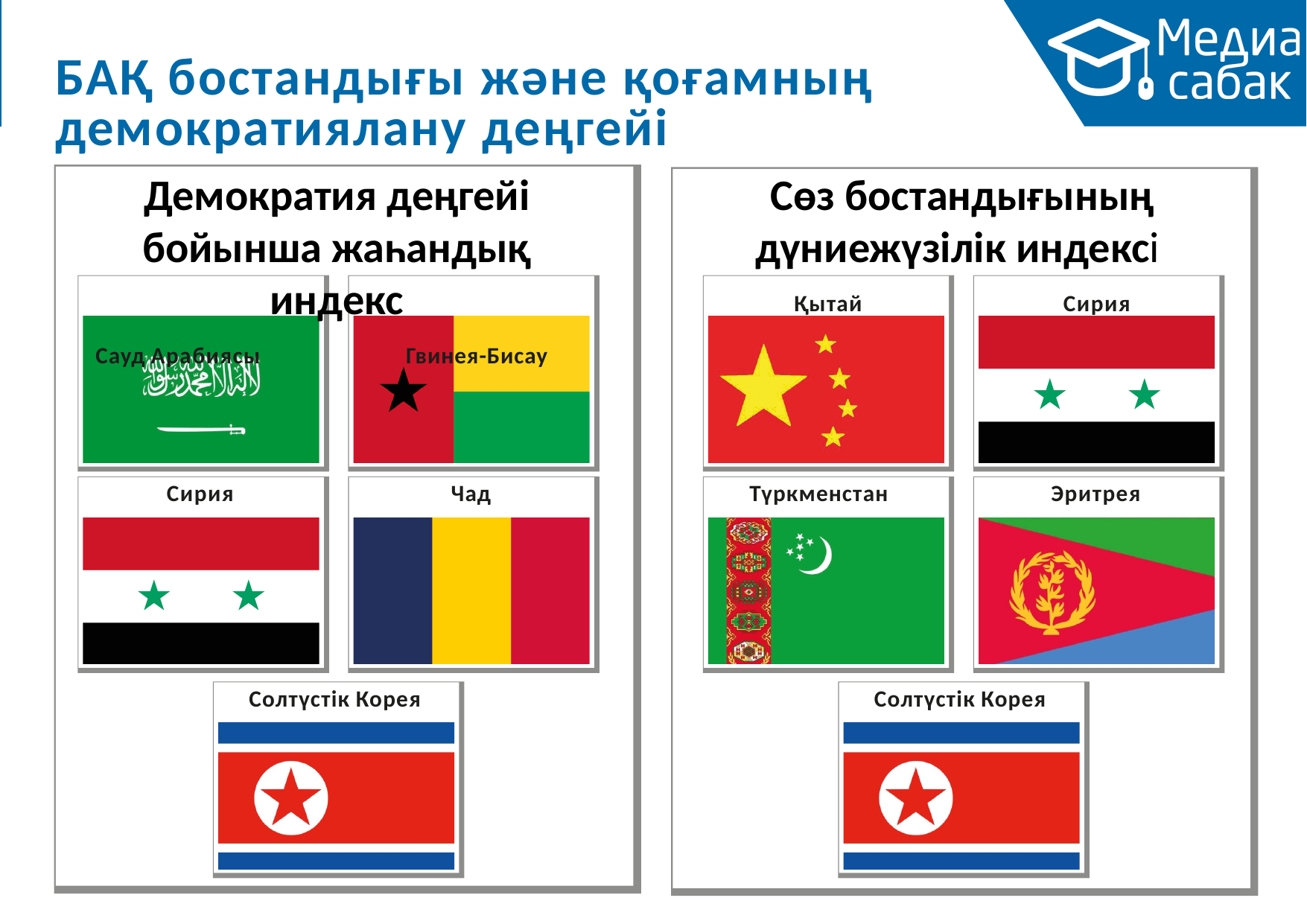

# БАҚ бостандығы және қоғамның демократиялану деңгейі
Демократия деңгейі бойынша жаһандық индекс
Сауд Арабиясы	Гвинея-Бисау
Сөз бостандығының дүниежүзілік индексі
Қытай	Сирия

Сирия
Чад
Түркменстан
Эритрея

Солтүстік Корея

Солтүстік Корея